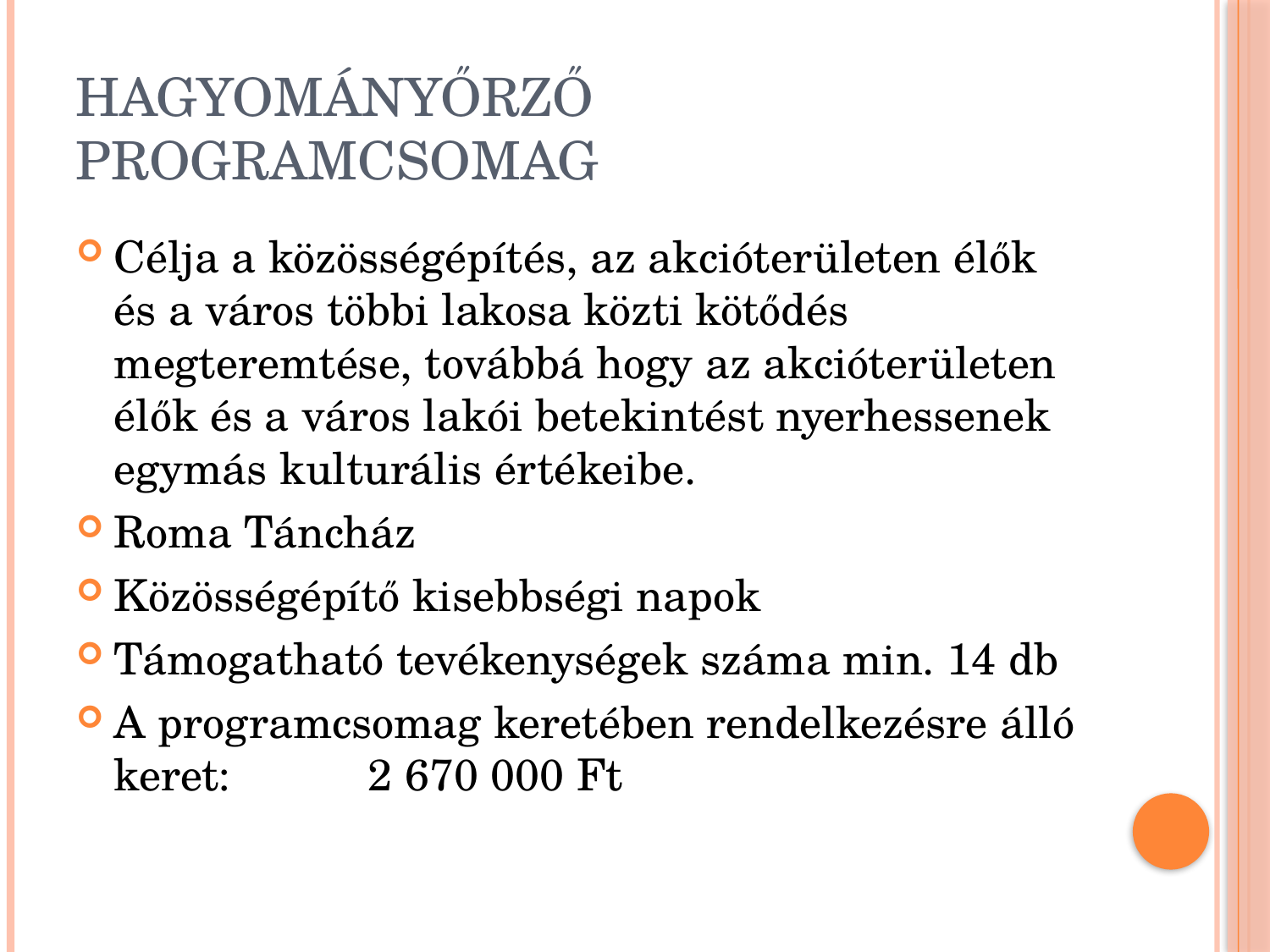

# Hagyományőrző programcsomag
Célja a közösségépítés, az akcióterületen élők és a város többi lakosa közti kötődés megteremtése, továbbá hogy az akcióterületen élők és a város lakói betekintést nyerhessenek egymás kulturális értékeibe.
Roma Táncház
Közösségépítő kisebbségi napok
Támogatható tevékenységek száma min. 14 db
A programcsomag keretében rendelkezésre álló keret: 	2 670 000 Ft